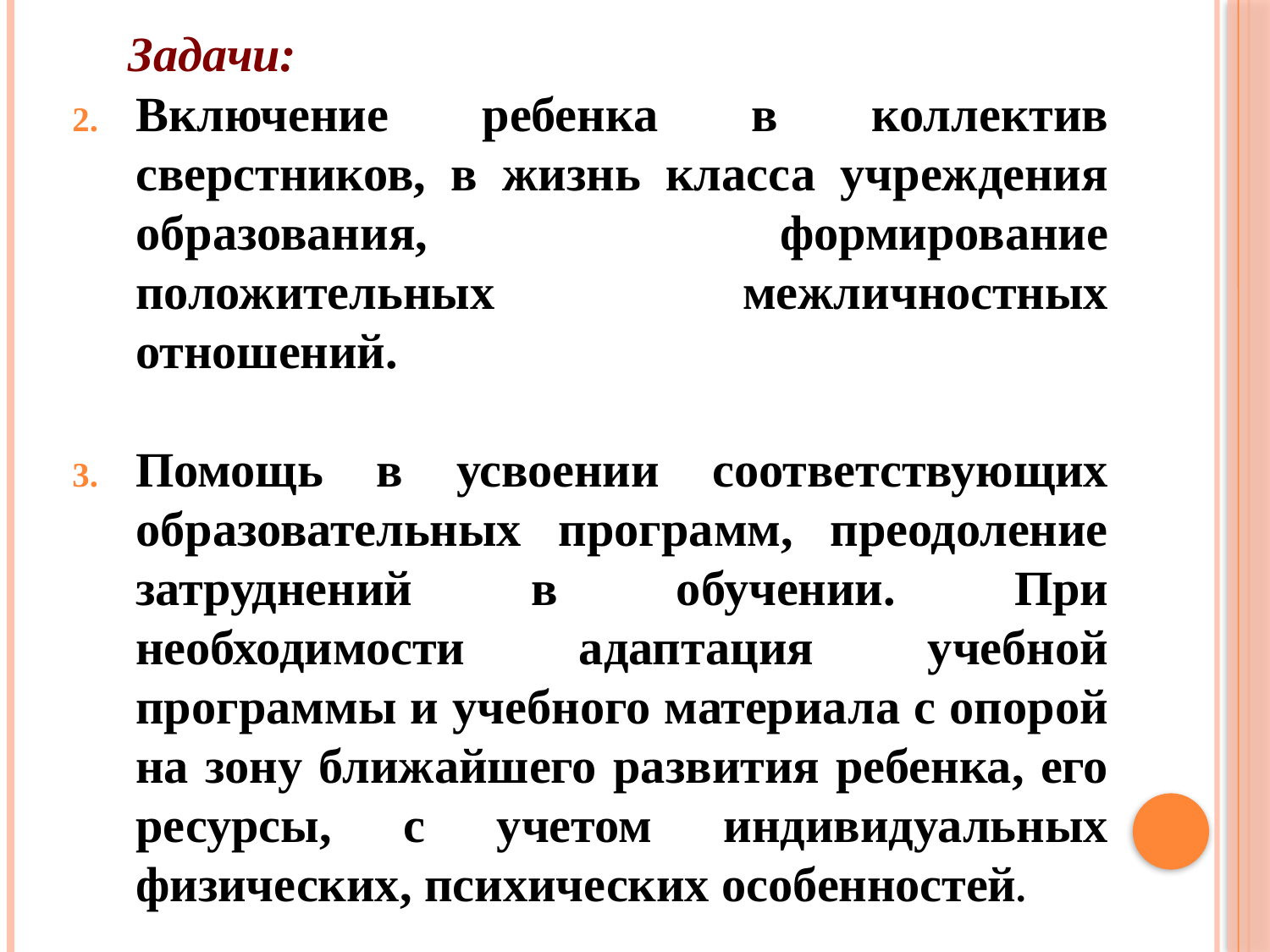

Задачи:
Включение ребенка в коллектив сверстников, в жизнь класса учреждения образования, формирование положительных межличностных отношений.

Помощь в усвоении соответствующих образовательных программ, преодоление затруднений в обучении. При необходимости адаптация учебной программы и учебного материала с опорой на зону ближайшего развития ребенка, его ресурсы, с учетом индивидуальных физических, психических особенностей.